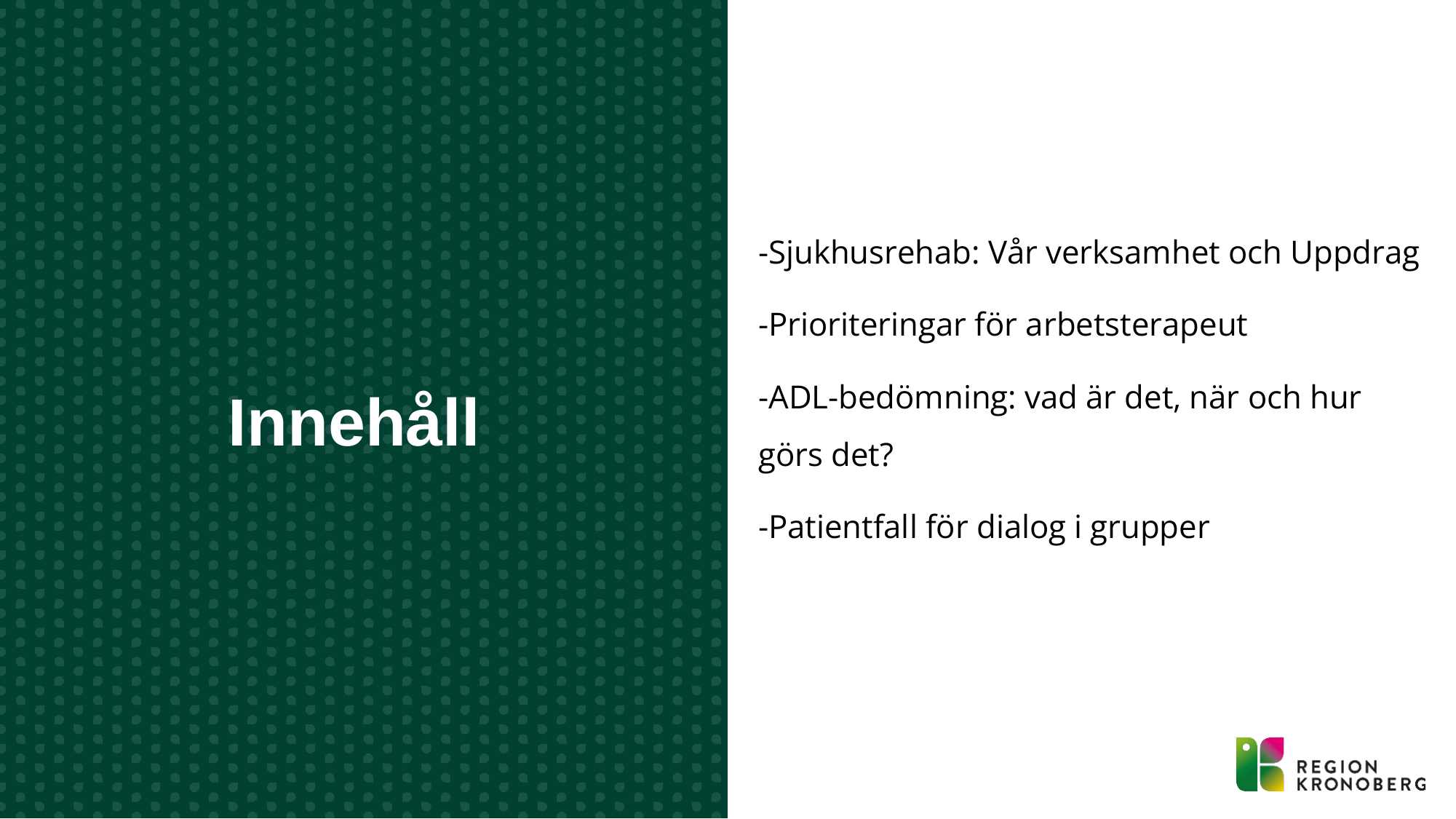

-Sjukhusrehab: Vår verksamhet och Uppdrag
-Prioriteringar för arbetsterapeut
-ADL-bedömning: vad är det, när och hur görs det?
-Patientfall för dialog i grupper
# Innehåll